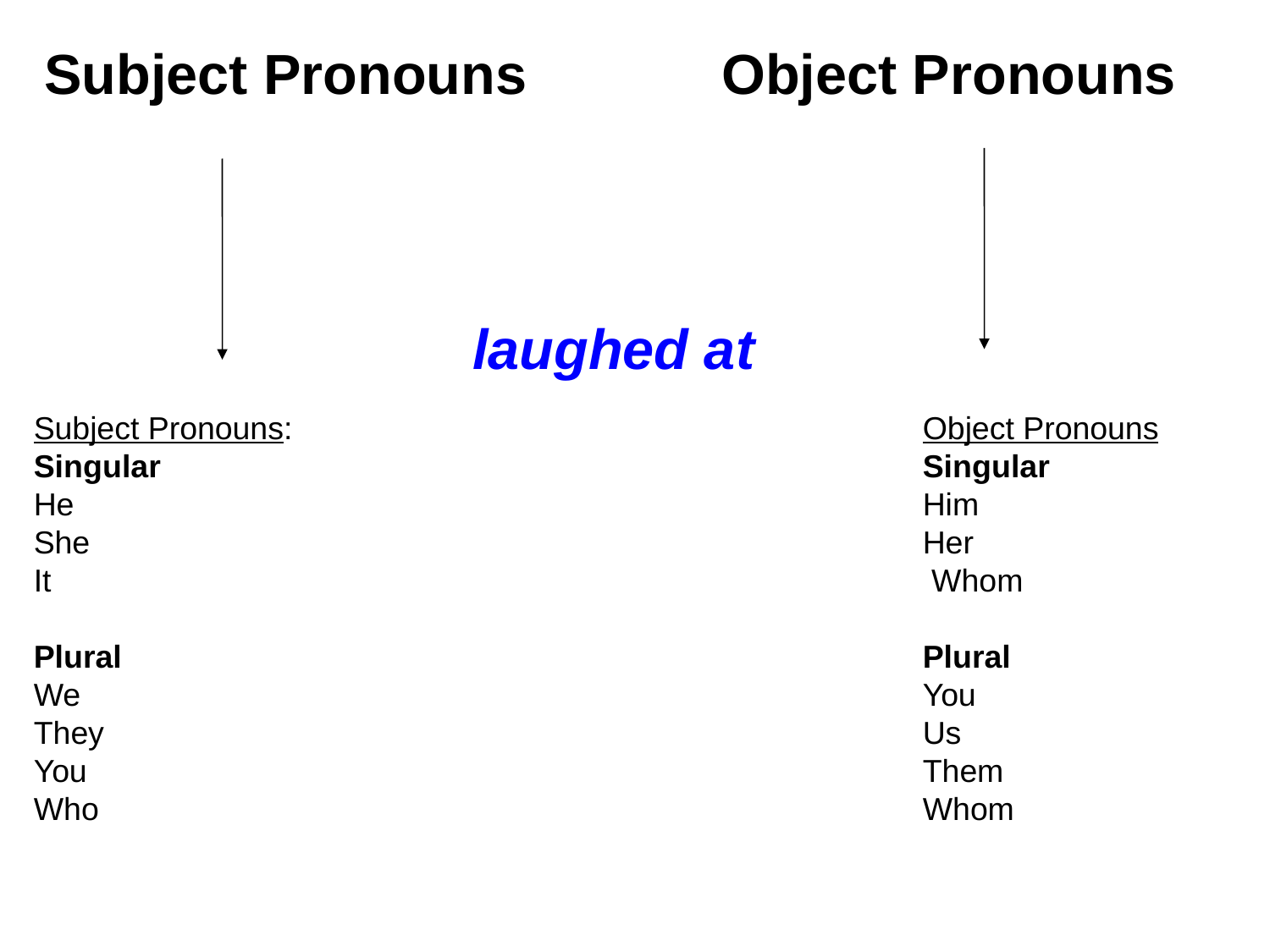

Subject Pronouns
Object Pronouns

laughed at
Subject Pronouns:					Object Pronouns
Singular					     	Singular
He 						           	Him
She						           	Her
It							 Whom
Plural						       	Plural
We						         	You
They						           	Us
You						         	Them
Who						        	Whom